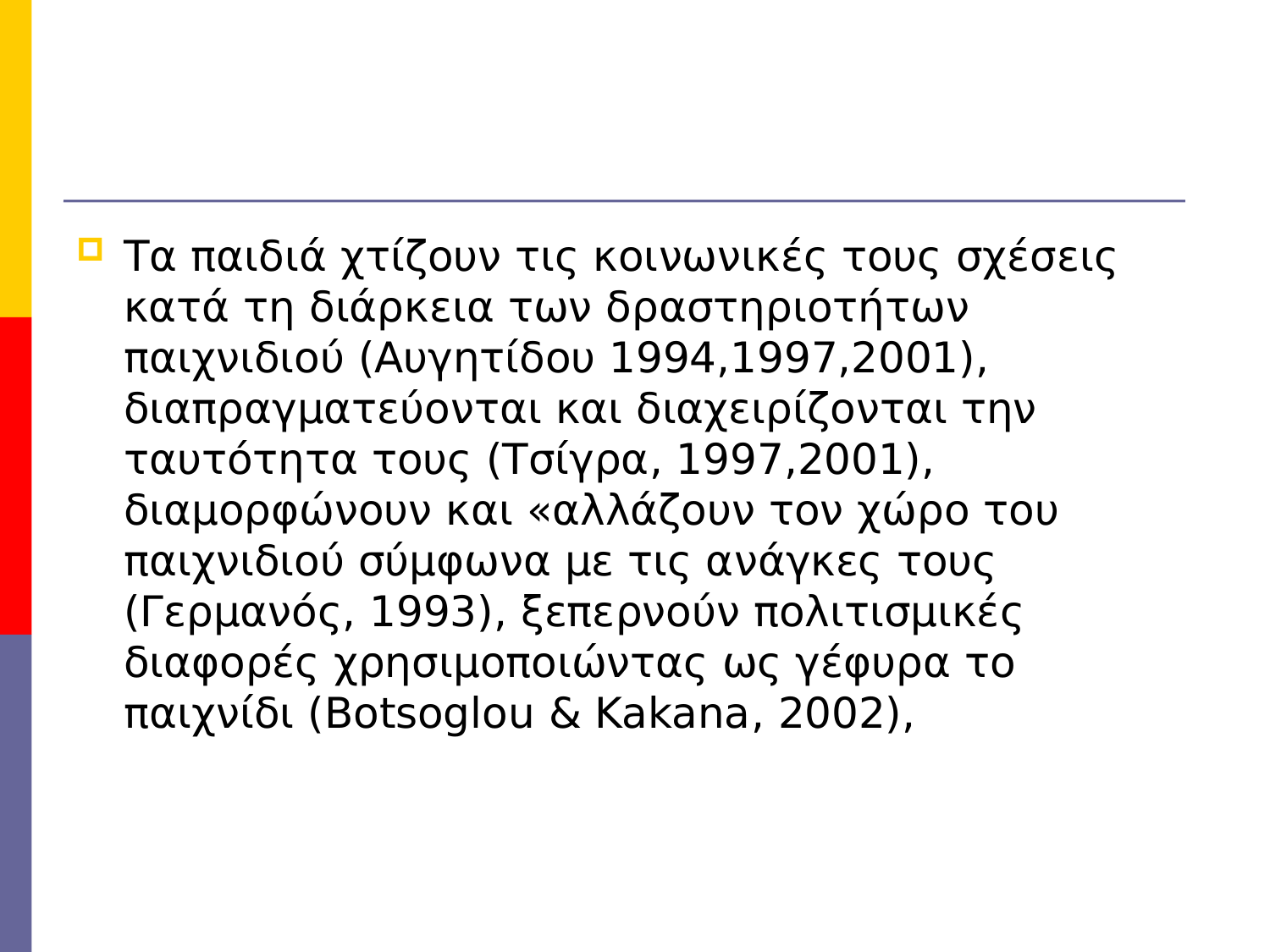

#
Τα παιδιά χτίζουν τις κοινωνικές τους σχέσεις κατά τη διάρκεια των δραστηριοτήτων παιχνιδιού (Αυγητίδου 1994,1997,2001), διαπραγματεύονται και διαχειρίζονται την ταυτότητα τους (Τσίγρα, 1997,2001), διαμορφώνουν και «αλλάζουν τον χώρο του παιχνιδιού σύμφωνα με τις ανάγκες τους (Γερμανός, 1993), ξεπερνούν πολιτισμικές διαφορές χρησιμοποιώντας ως γέφυρα το παιχνίδι (Botsoglou & Kakana, 2002),